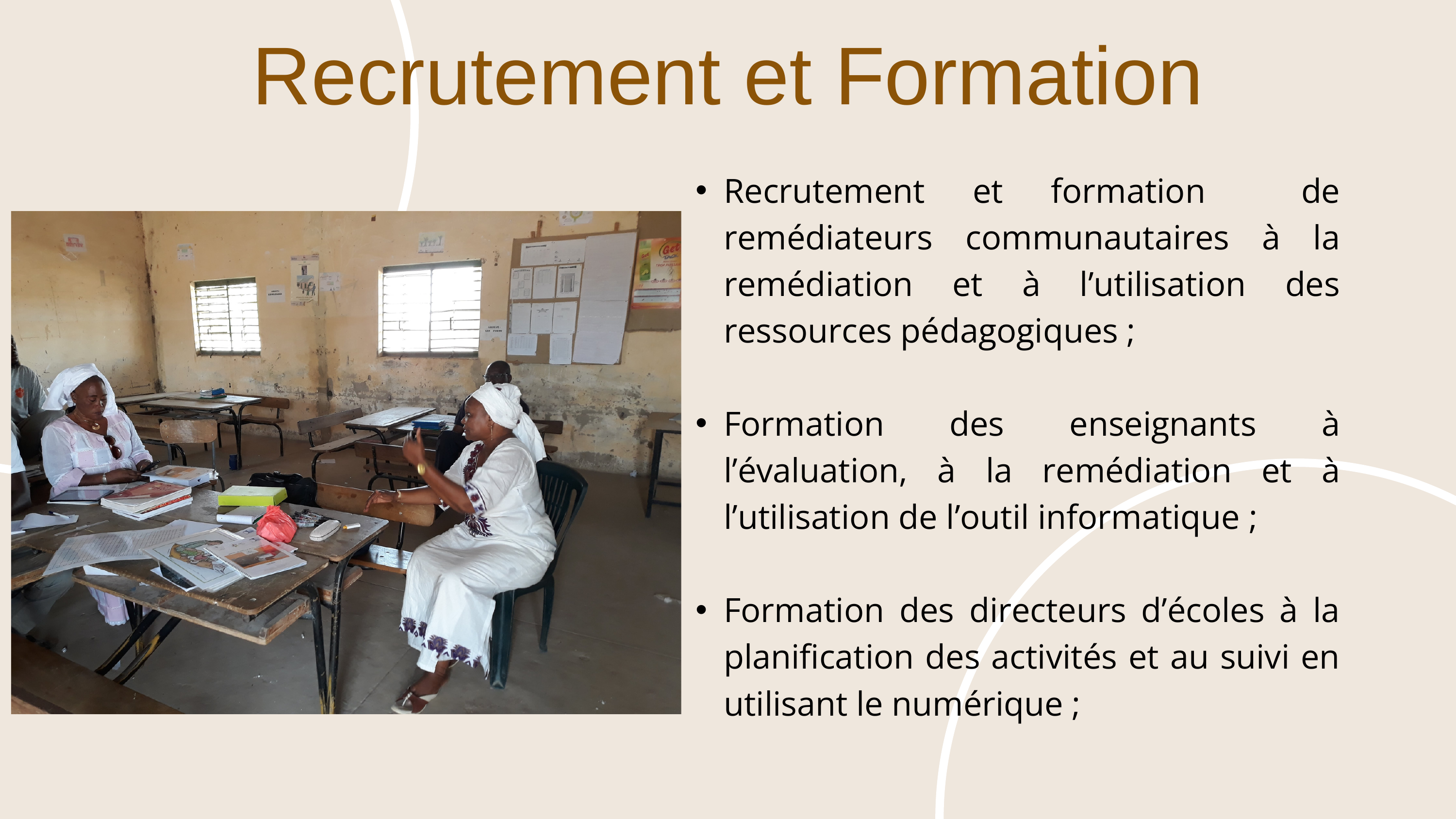

Recrutement et Formation
Recrutement et formation  de remédiateurs communautaires à la remédiation et à l’utilisation des ressources pédagogiques ;

Formation des enseignants à l’évaluation, à la remédiation et à l’utilisation de l’outil informatique ;

Formation des directeurs d’écoles à la planification des activités et au suivi en utilisant le numérique ;